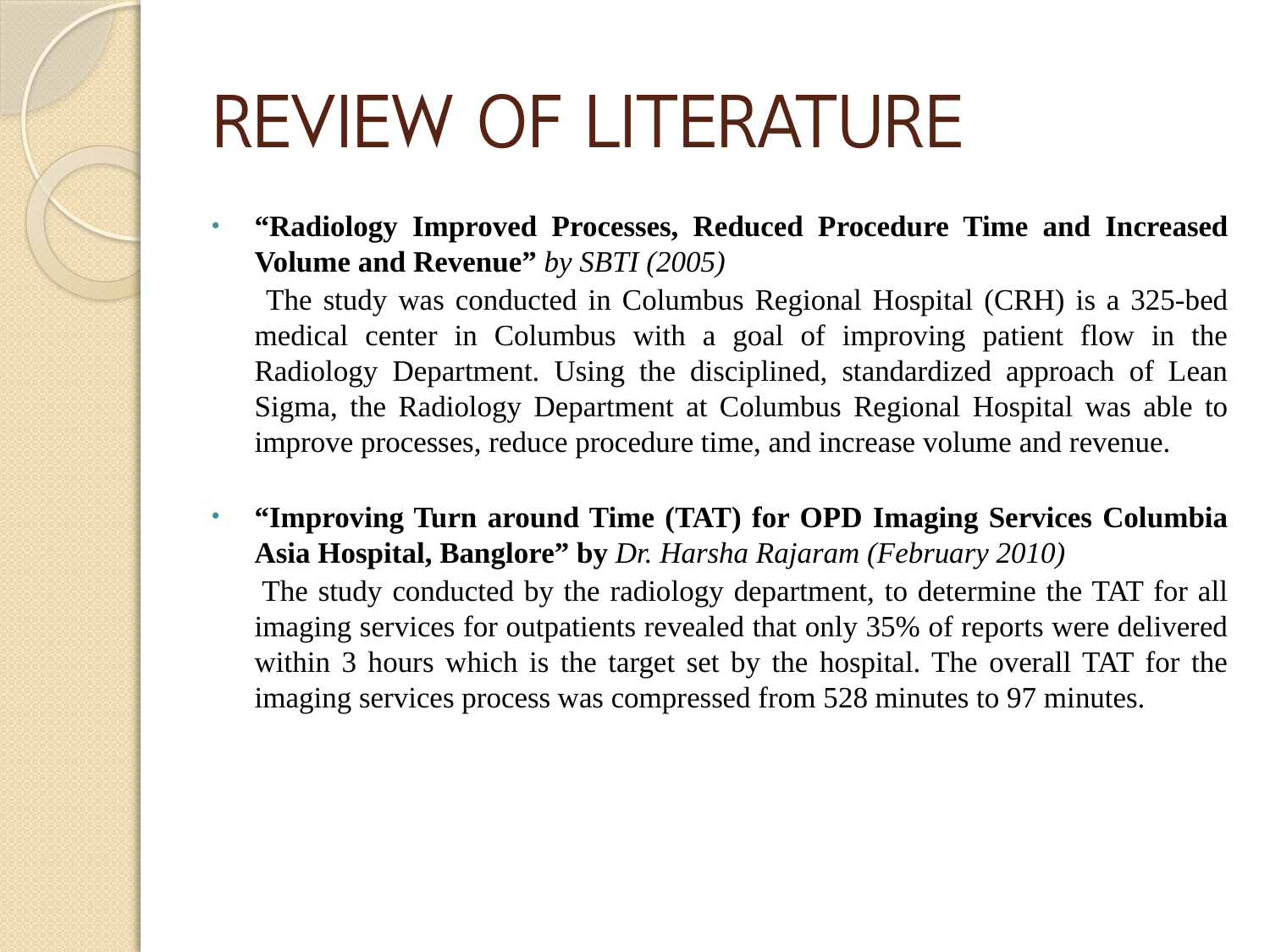

# REVIEW OF LITERATURE
“Radiology Improved Processes, Reduced Procedure Time and Increased Volume and Revenue” by SBTI (2005)
    The study was conducted in Columbus Regional Hospital (CRH) is a 325-bed medical center in Columbus with a goal of improving patient flow in the Radiology Department. Using the disciplined, standardized approach of Lean Sigma, the Radiology Department at Columbus Regional Hospital was able to improve processes, reduce procedure time, and increase volume and revenue.

“Improving Turn around Time (TAT) for OPD Imaging Services Columbia Asia Hospital, Banglore” by Dr. Harsha Rajaram (February 2010)
    The study conducted by the radiology department, to determine the TAT for all imaging services for outpatients revealed that only 35% of reports were delivered within 3 hours which is the target set by the hospital. The overall TAT for the imaging services process was compressed from 528 minutes to 97 minutes.